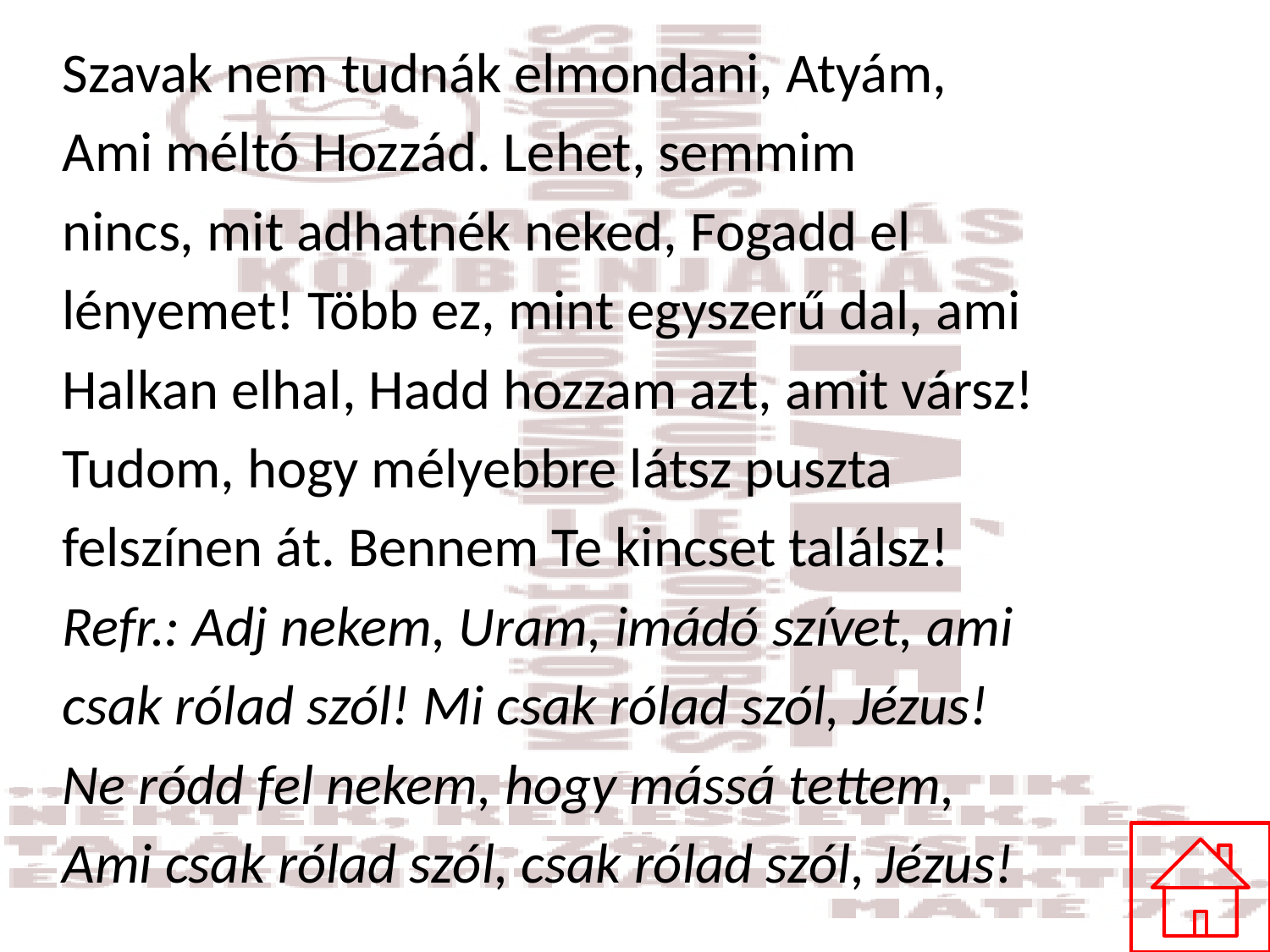

Szavak nem tudnák elmondani, Atyám,
Ami méltó Hozzád. Lehet, semmim
nincs, mit adhatnék neked, Fogadd el
lényemet! Több ez, mint egyszerű dal, ami
Halkan elhal, Hadd hozzam azt, amit vársz!
Tudom, hogy mélyebbre látsz puszta
felszínen át. Bennem Te kincset találsz!
Refr.: Adj nekem, Uram, imádó szívet, ami
csak rólad szól! Mi csak rólad szól, Jézus!
Ne ródd fel nekem, hogy mássá tettem,
Ami csak rólad szól, csak rólad szól, Jézus!

#